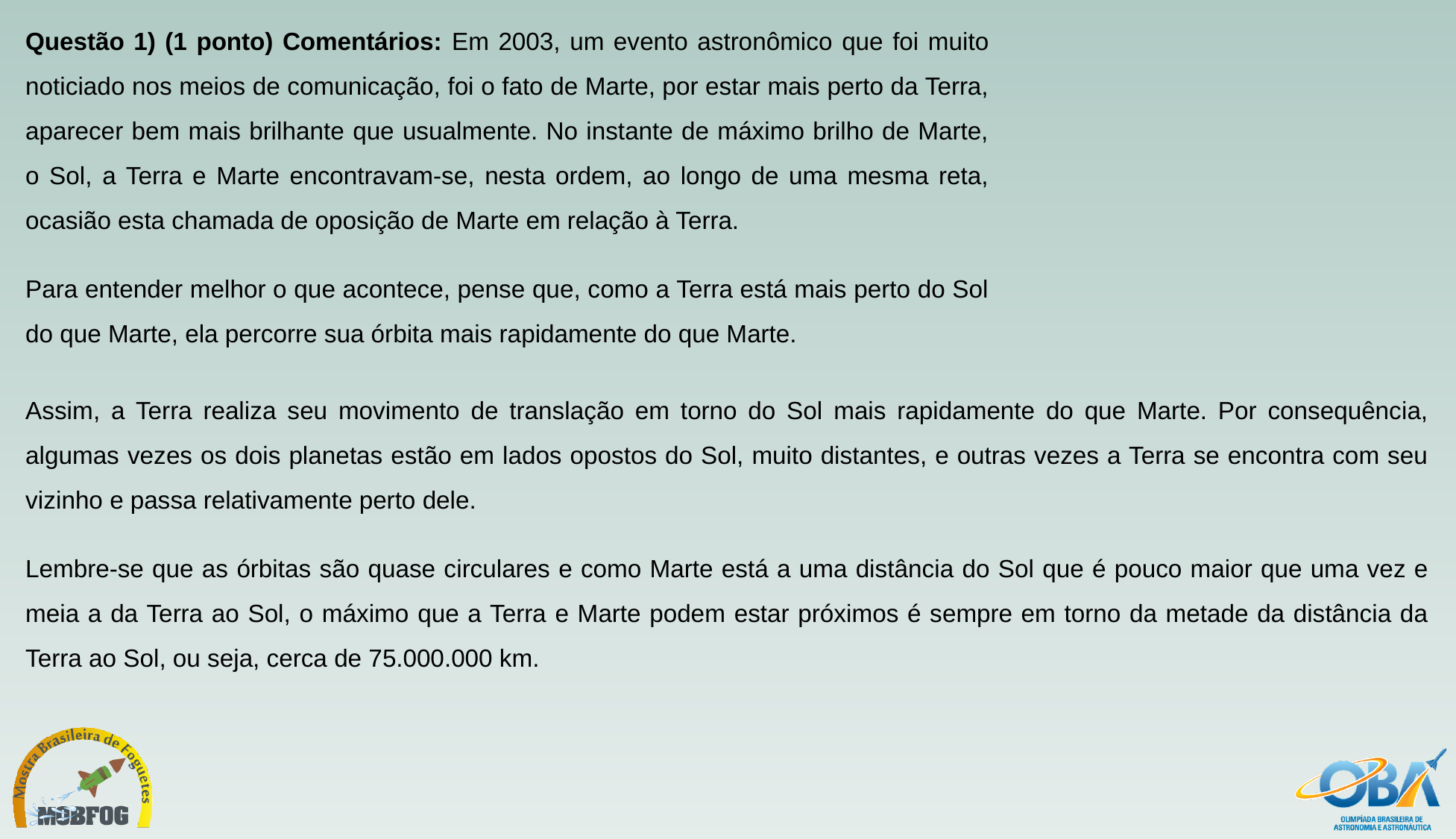

Questão 1) (1 ponto) Comentários: Em 2003, um evento astronômico que foi muito noticiado nos meios de comunicação, foi o fato de Marte, por estar mais perto da Terra, aparecer bem mais brilhante que usualmente. No instante de máximo brilho de Marte, o Sol, a Terra e Marte encontravam-se, nesta ordem, ao longo de uma mesma reta, ocasião esta chamada de oposição de Marte em relação à Terra.
Para entender melhor o que acontece, pense que, como a Terra está mais perto do Sol do que Marte, ela percorre sua órbita mais rapidamente do que Marte.
Assim, a Terra realiza seu movimento de translação em torno do Sol mais rapidamente do que Marte. Por consequência, algumas vezes os dois planetas estão em lados opostos do Sol, muito distantes, e outras vezes a Terra se encontra com seu vizinho e passa relativamente perto dele.
Lembre-se que as órbitas são quase circulares e como Marte está a uma distância do Sol que é pouco maior que uma vez e meia a da Terra ao Sol, o máximo que a Terra e Marte podem estar próximos é sempre em torno da metade da distância da Terra ao Sol, ou seja, cerca de 75.000.000 km.